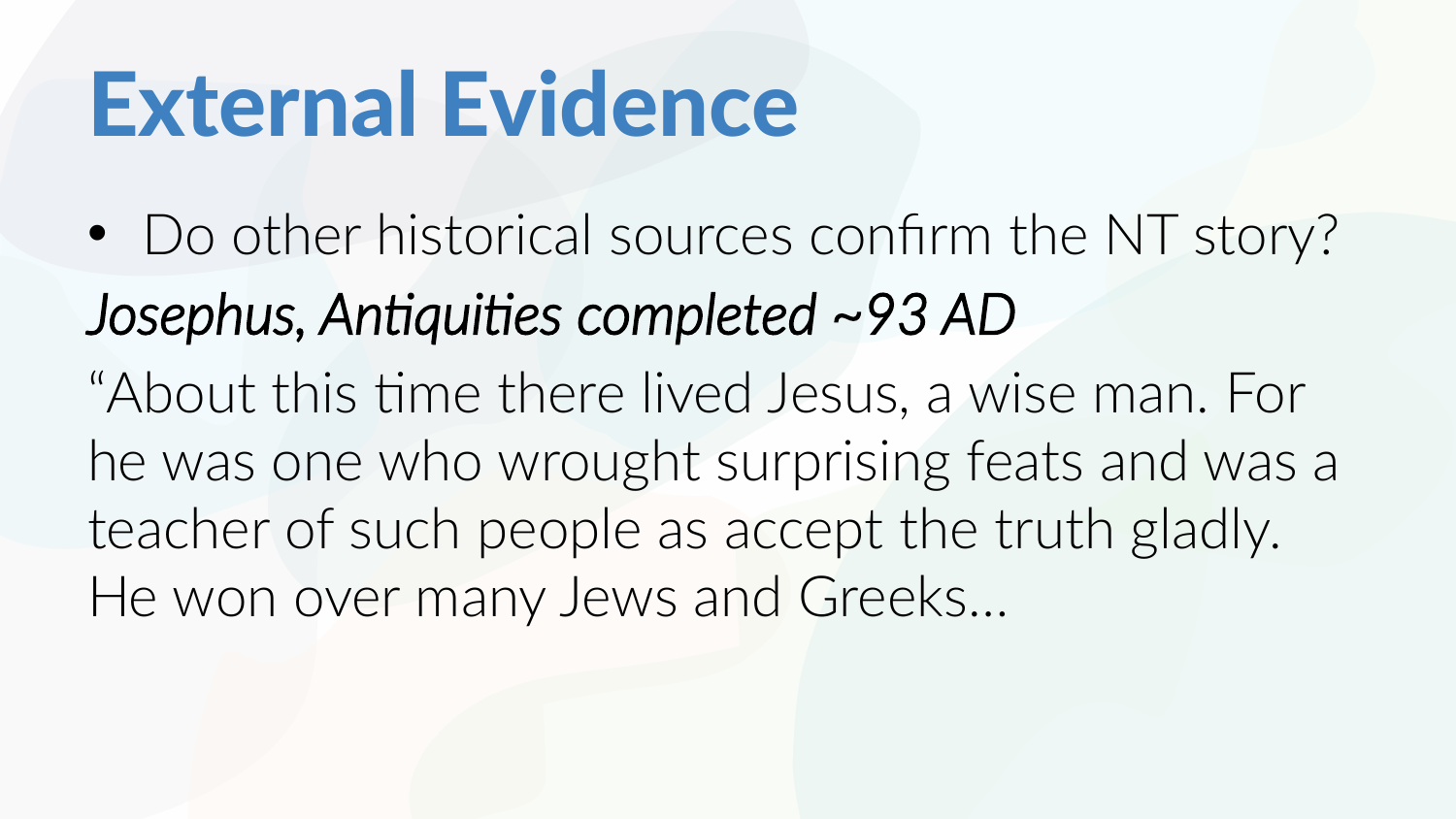

# External Evidence
Do other historical sources confirm the NT story?
Josephus, Antiquities completed ~93 AD
“About this time there lived Jesus, a wise man. For he was one who wrought surprising feats and was a teacher of such people as accept the truth gladly. He won over many Jews and Greeks…